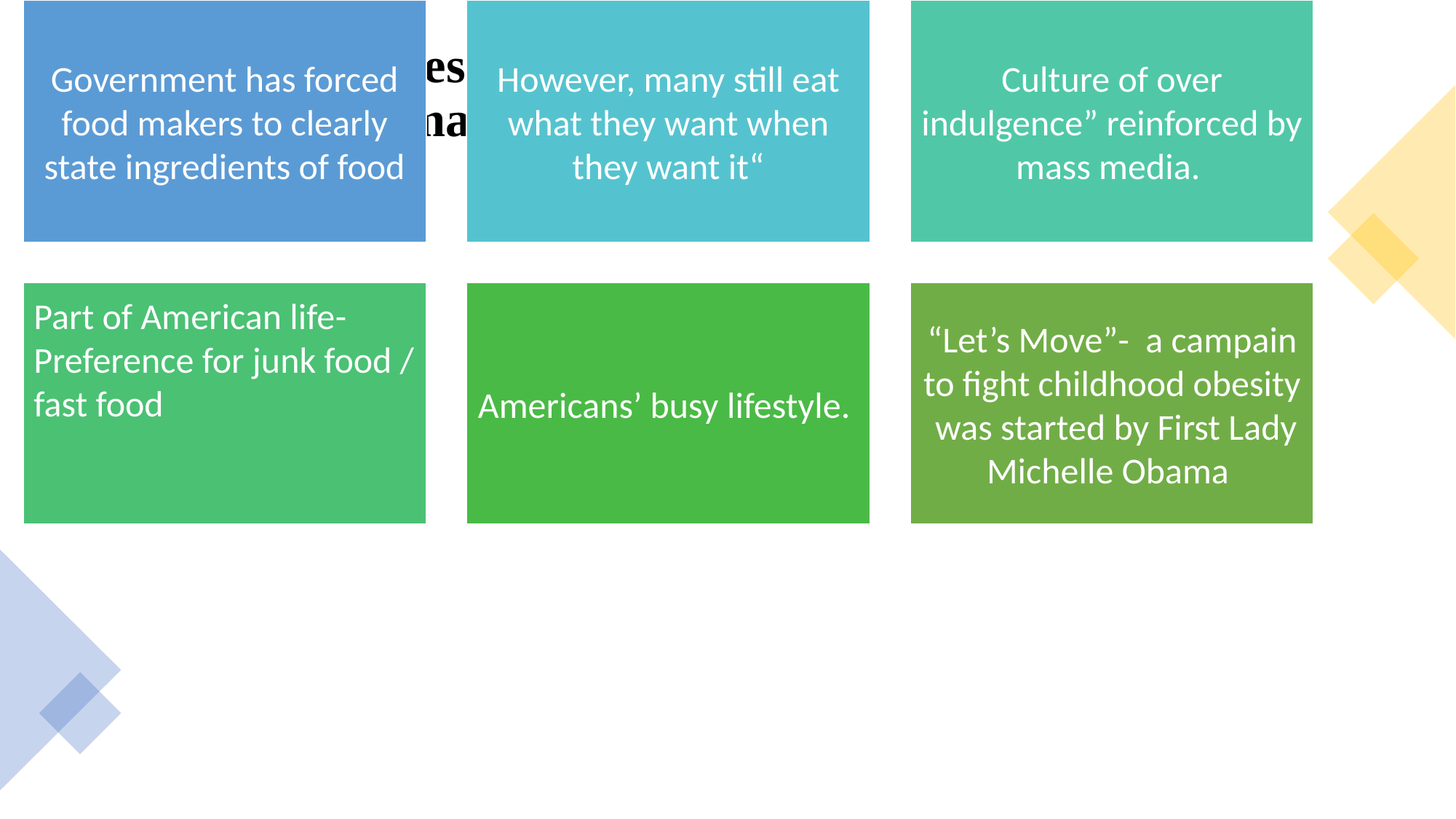

# Health and Fitness - Many Americans try many different diets

Government has forced food makers to clearly state ingredients of food
However, many still eat what they want when they want it“
Culture of over indulgence” reinforced by mass media.
Part of American life-Preference for junk food / fast food

Americans’ busy lifestyle.
“Let’s Move”-  a campain to fight childhood obesity  was started by First Lady Michelle Obama